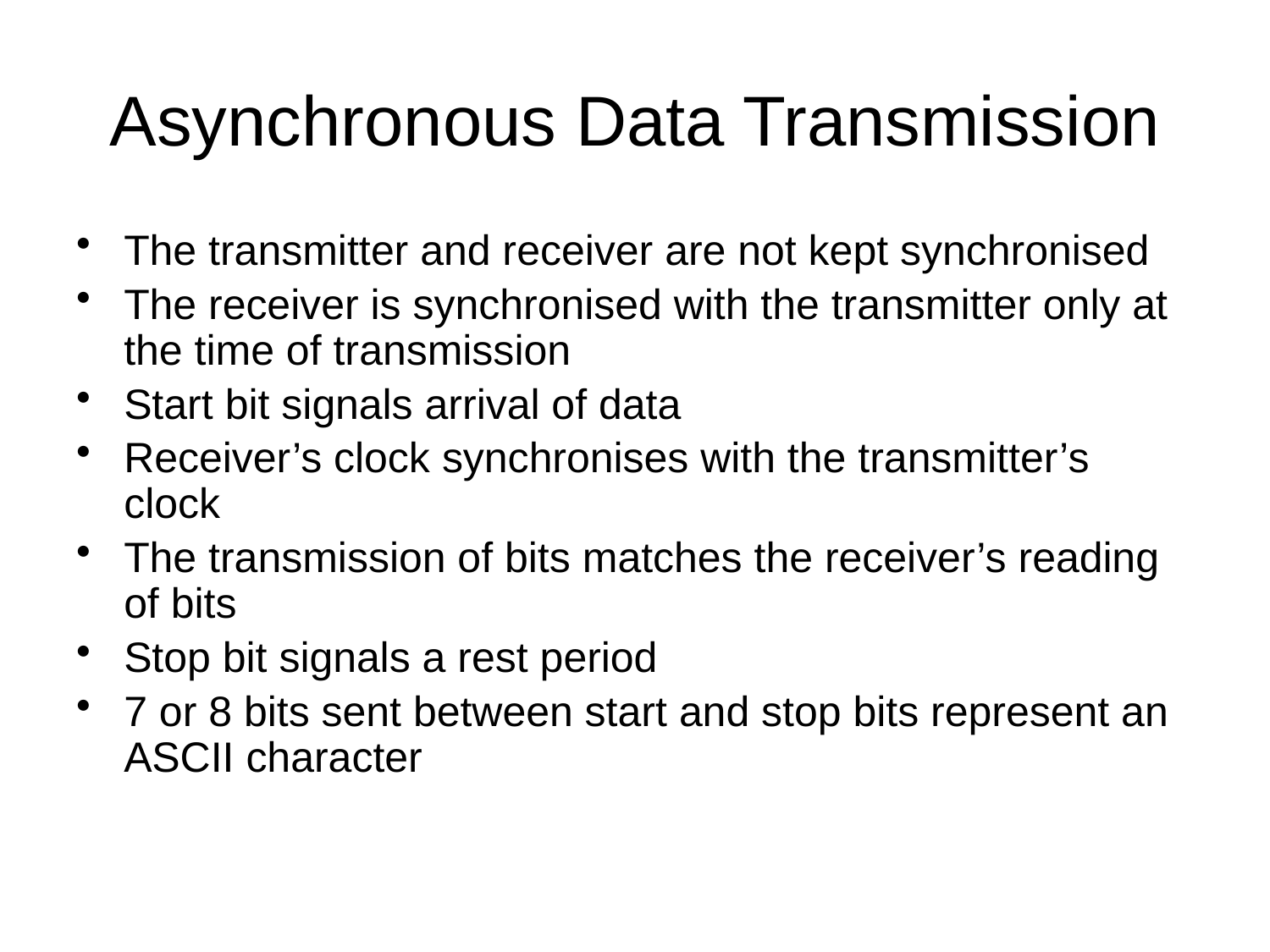

# Asynchronous Data Transmission
The transmitter and receiver are not kept synchronised
The receiver is synchronised with the transmitter only at the time of transmission
Start bit signals arrival of data
Receiver’s clock synchronises with the transmitter’s clock
The transmission of bits matches the receiver’s reading of bits
Stop bit signals a rest period
7 or 8 bits sent between start and stop bits represent an ASCII character